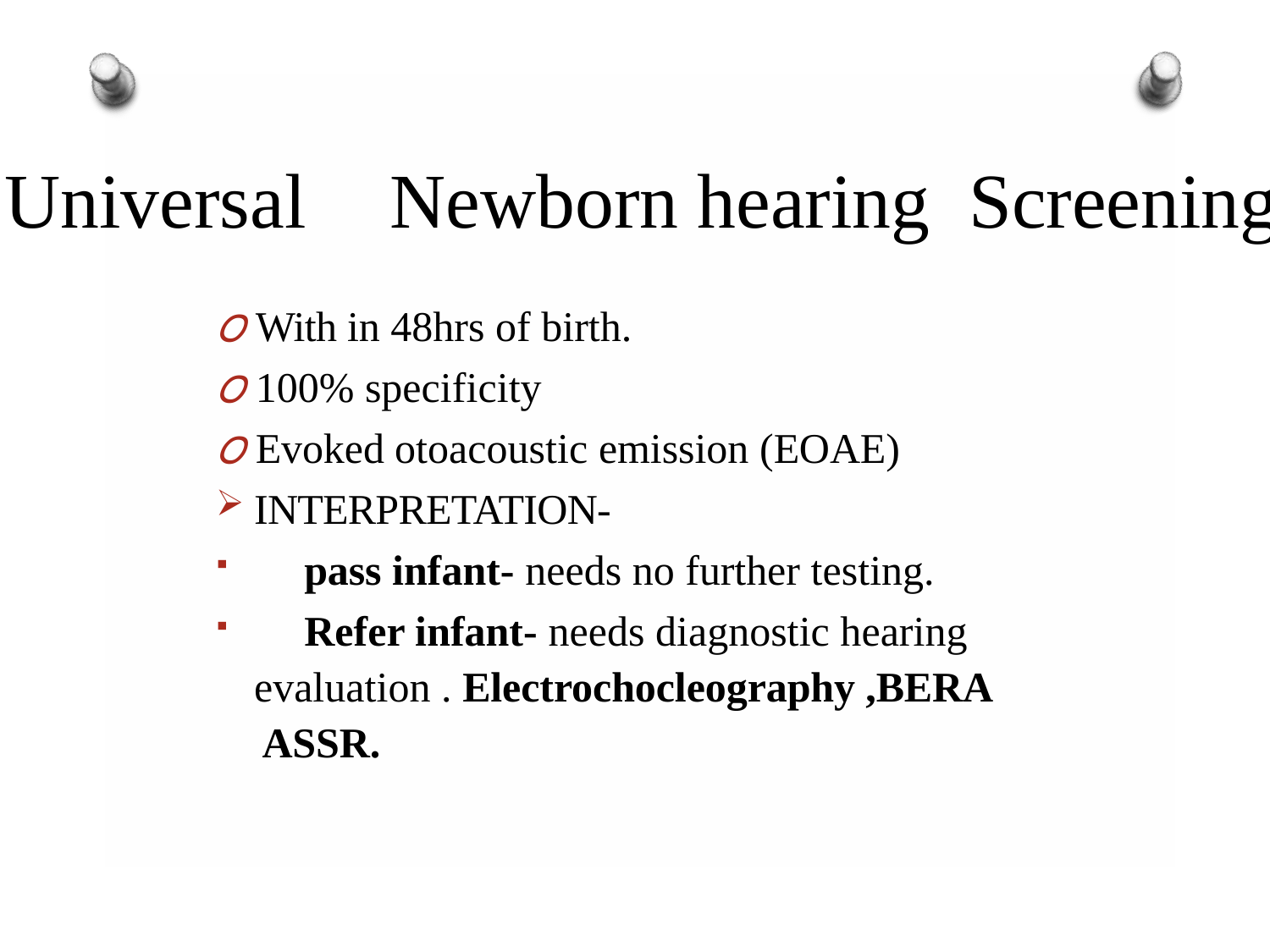

# Universal	Newborn hearing  Screening.
O With in 48hrs of birth.
O 100% specificity
O Evoked otoacoustic emission (EOAE)
INTERPRETATION-
	pass infant- needs no further testing.
	Refer infant- needs diagnostic hearing  evaluation . Electrochocleography ,BERA  ASSR.